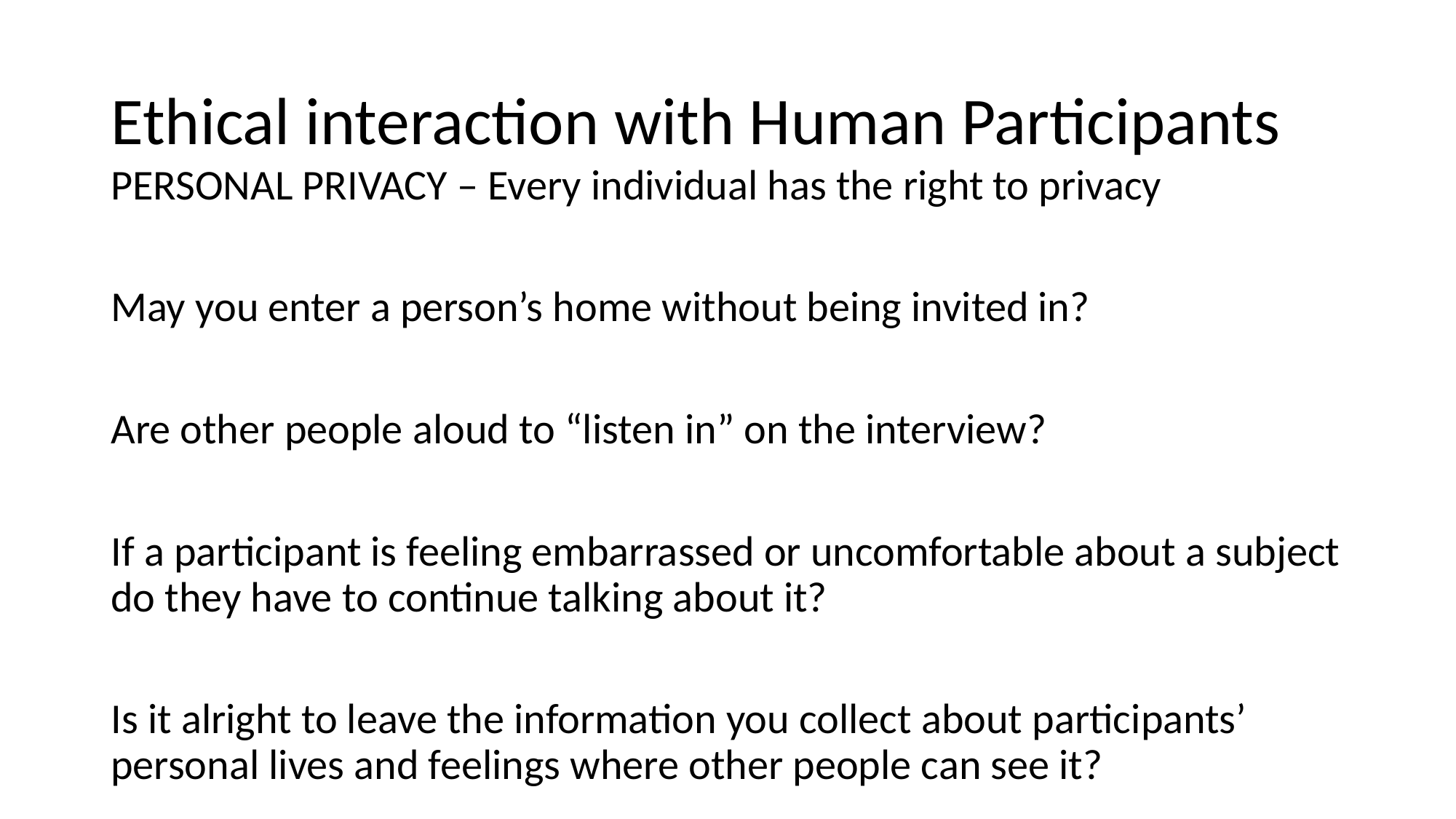

# Ethical interaction with Human Participants
PERSONAL PRIVACY – Every individual has the right to privacy

May you enter a person’s home without being invited in?

Are other people aloud to “listen in” on the interview?

If a participant is feeling embarrassed or uncomfortable about a subject do they have to continue talking about it?

Is it alright to leave the information you collect about participants’ personal lives and feelings where other people can see it?